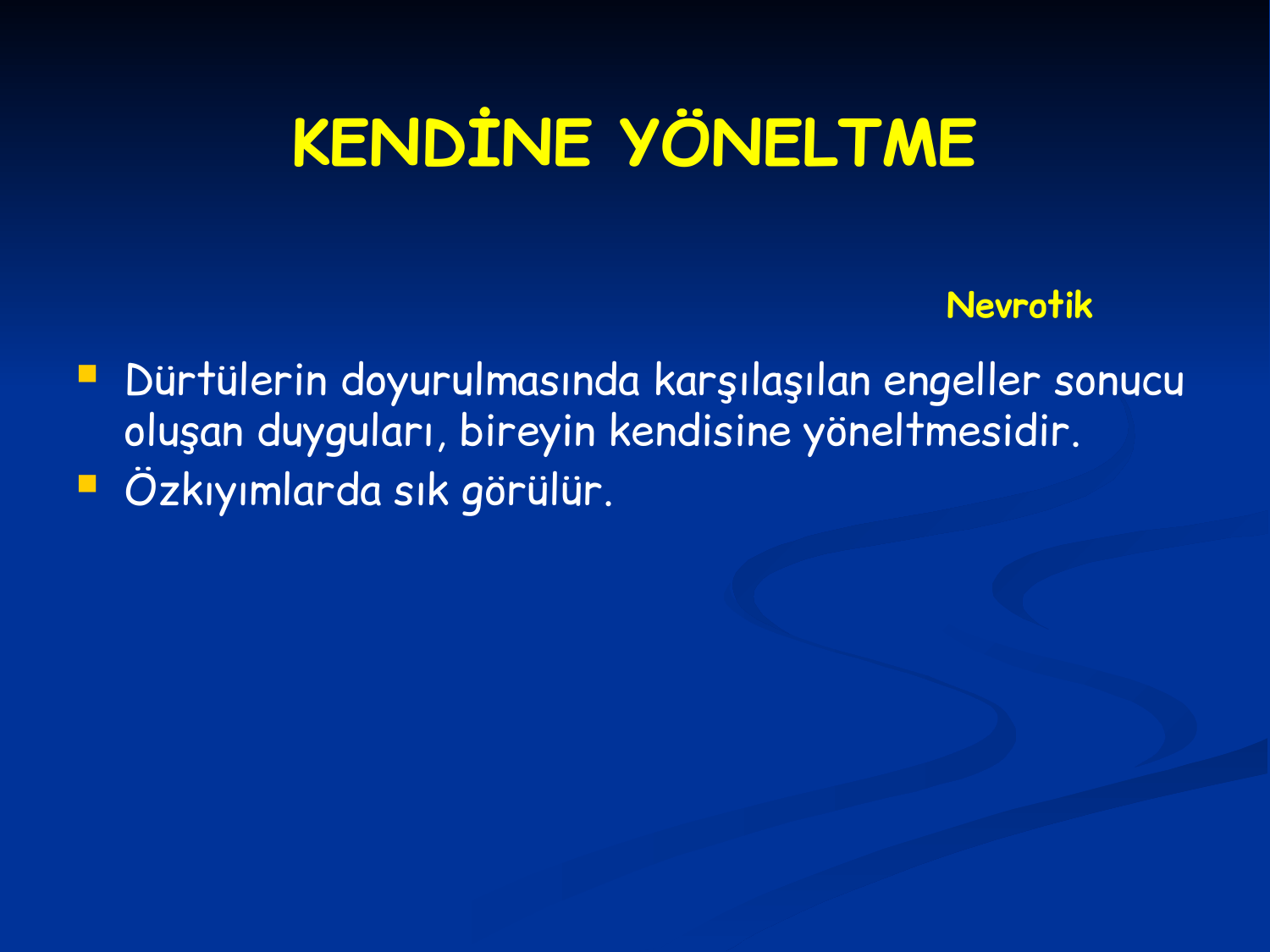

# KENDİNE YÖNELTME Nevrotik
Dürtülerin doyurulmasında karşılaşılan engeller sonucu oluşan duyguları, bireyin kendisine yöneltmesidir.
Özkıyımlarda sık görülür.